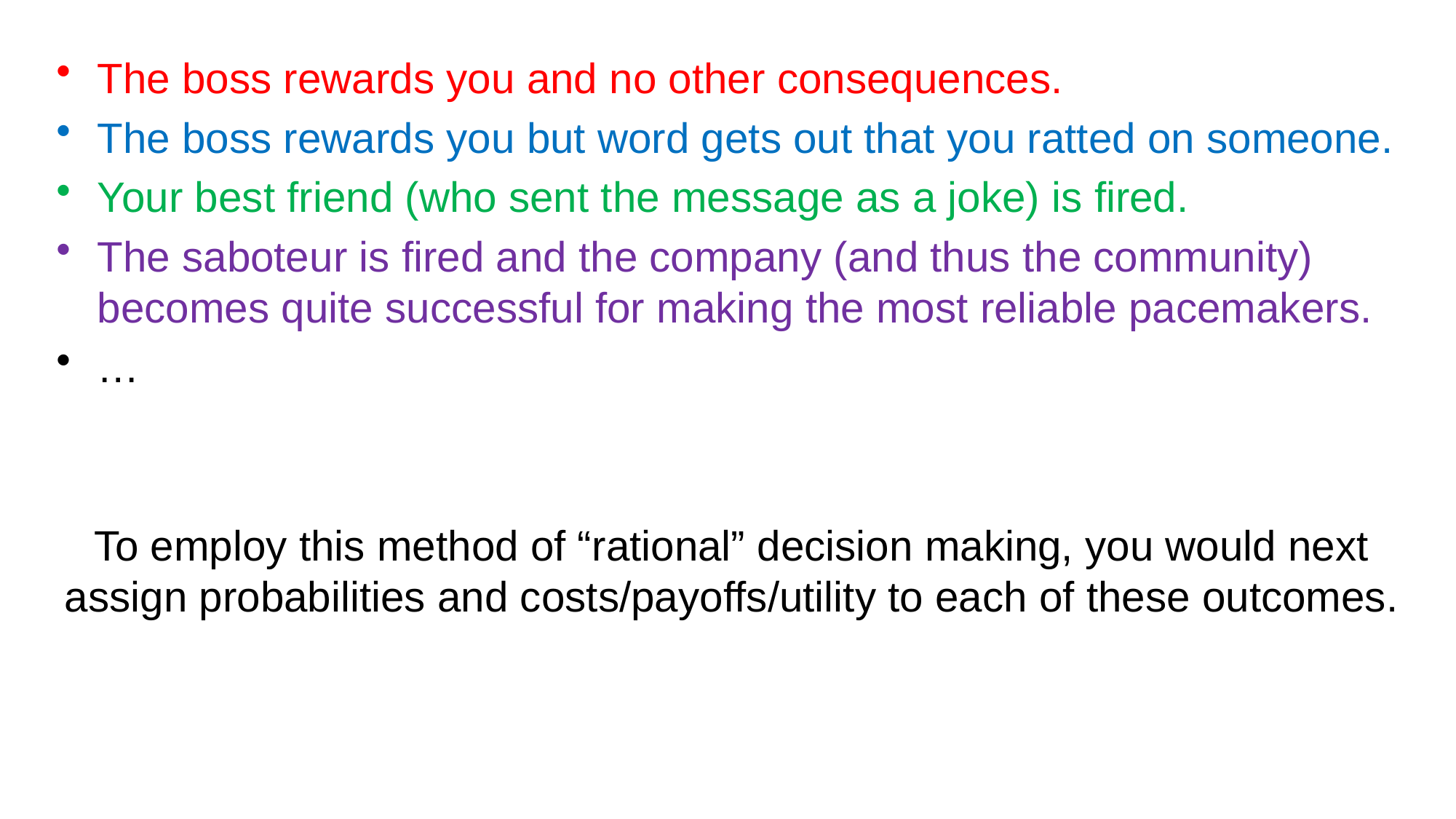

The boss rewards you and no other consequences.
The boss rewards you but word gets out that you ratted on someone.
Your best friend (who sent the message as a joke) is fired.
The saboteur is fired and the company (and thus the community) becomes quite successful for making the most reliable pacemakers.
…

To employ this method of “rational” decision making, you would next assign probabilities and costs/payoffs/utility to each of these outcomes.